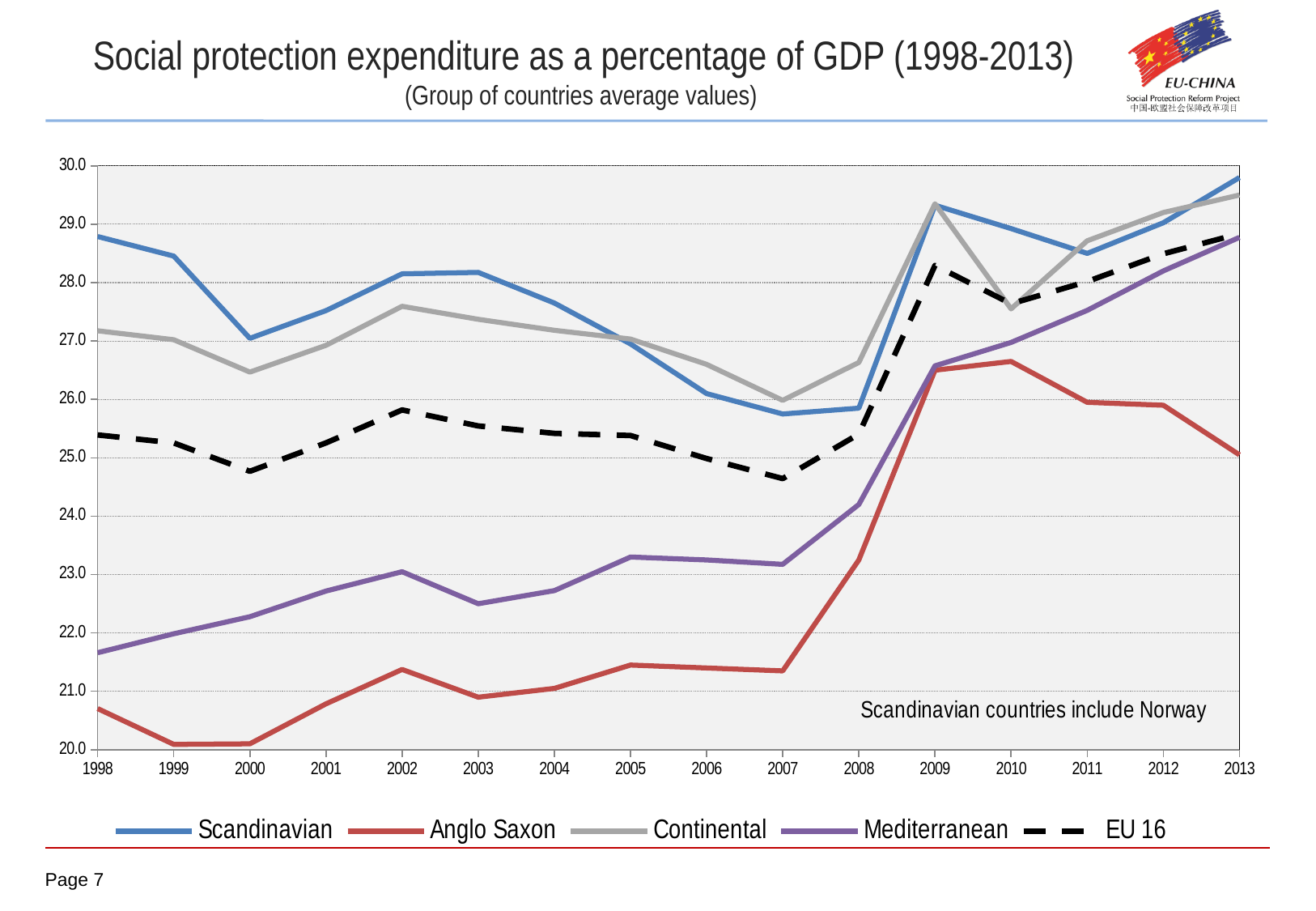

Social protection expenditure as a percentage of GDP (1998-2013)
(Group of countries average values)

### Chart

| Category |  |  |  |  |  |
|---|---|---|---|---|---|
| 1998 | 28.78937475 | 20.7044375 | 27.17515316666667 | 21.66095775 | 25.39132025 |
| 1999 | 28.454575749999997 | 20.0913775 | 27.022164500000002 | 21.98564375 | 25.25478875 |
| 2000 | 27.045575499999998 | 20.101332499999998 | 26.467209166666667 | 22.277479749999998 | 24.7686338125 |
| 2001 | 27.520588500000002 | 20.7860415 | 26.926202 | 22.71751375 | 25.255106500000004 |
| 2002 | 28.1502035 | 21.374927 | 27.594725666666665 | 23.048430500000002 | 25.819546499999998 |
| 2003 | 28.175 | 20.9 | 27.3719115 | 22.5 | 25.5457168125 |
| 2004 | 27.65 | 21.05 | 27.183333333333334 | 22.725 | 25.418750000000003 |
| 2005 | 26.95 | 21.45 | 27.033333333333335 | 23.3 | 25.38125 |
| 2006 | 26.1 | 21.4 | 26.599999999999998 | 23.250000000000004 | 24.9875 |
| 2007 | 25.75 | 21.35 | 25.983333333333334 | 23.175 | 24.643749999999997 |
| 2008 | 25.85 | 23.25 | 26.633333333333336 | 24.200000000000003 | 25.406249999999996 |
| 2009 | 29.325000000000003 | 26.5 | 29.349999999999998 | 26.575 | 28.293750000000003 |
| 2010 | 28.924999999999997 | 26.65 | 27.55 | 26.974999999999998 | 27.637500000000006 |
| 2011 | 28.5 | 25.95 | 28.716666666666665 | 27.525 | 28.01875 |
| 2012 | 29.025000000000002 | 25.9 | 29.2 | 28.200000000000003 | 28.493750000000002 |
| 2013 | 29.8 | 25.05 | 29.5 | 28.775 | 28.837500000000002 |